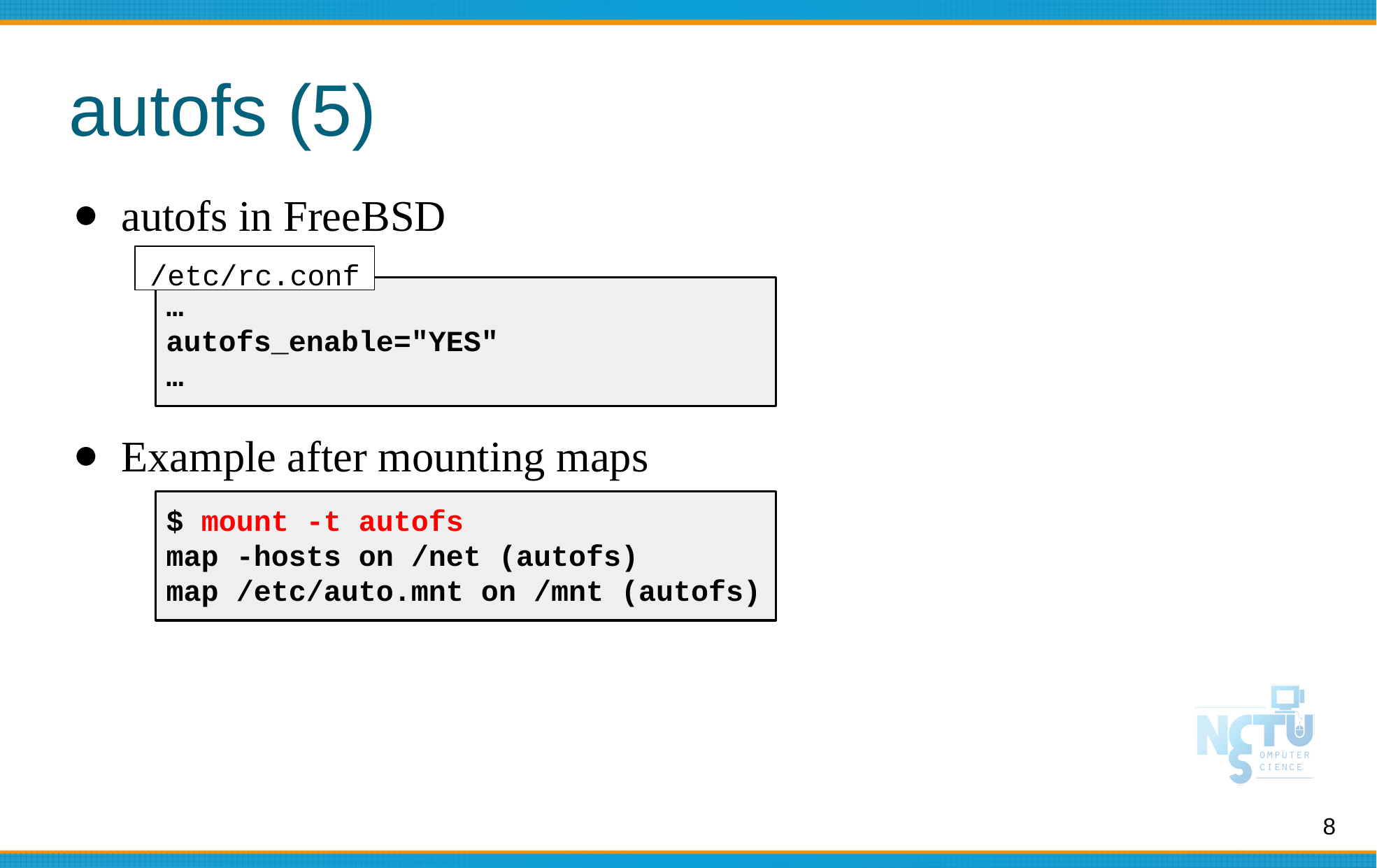

# autofs (5)
autofs in FreeBSD

Example after mounting maps

/etc/rc.conf

…
autofs_enable="YES"
…

$ mount -t autofs
map -hosts on /net (autofs)
map /etc/auto.mnt on /mnt (autofs)

8